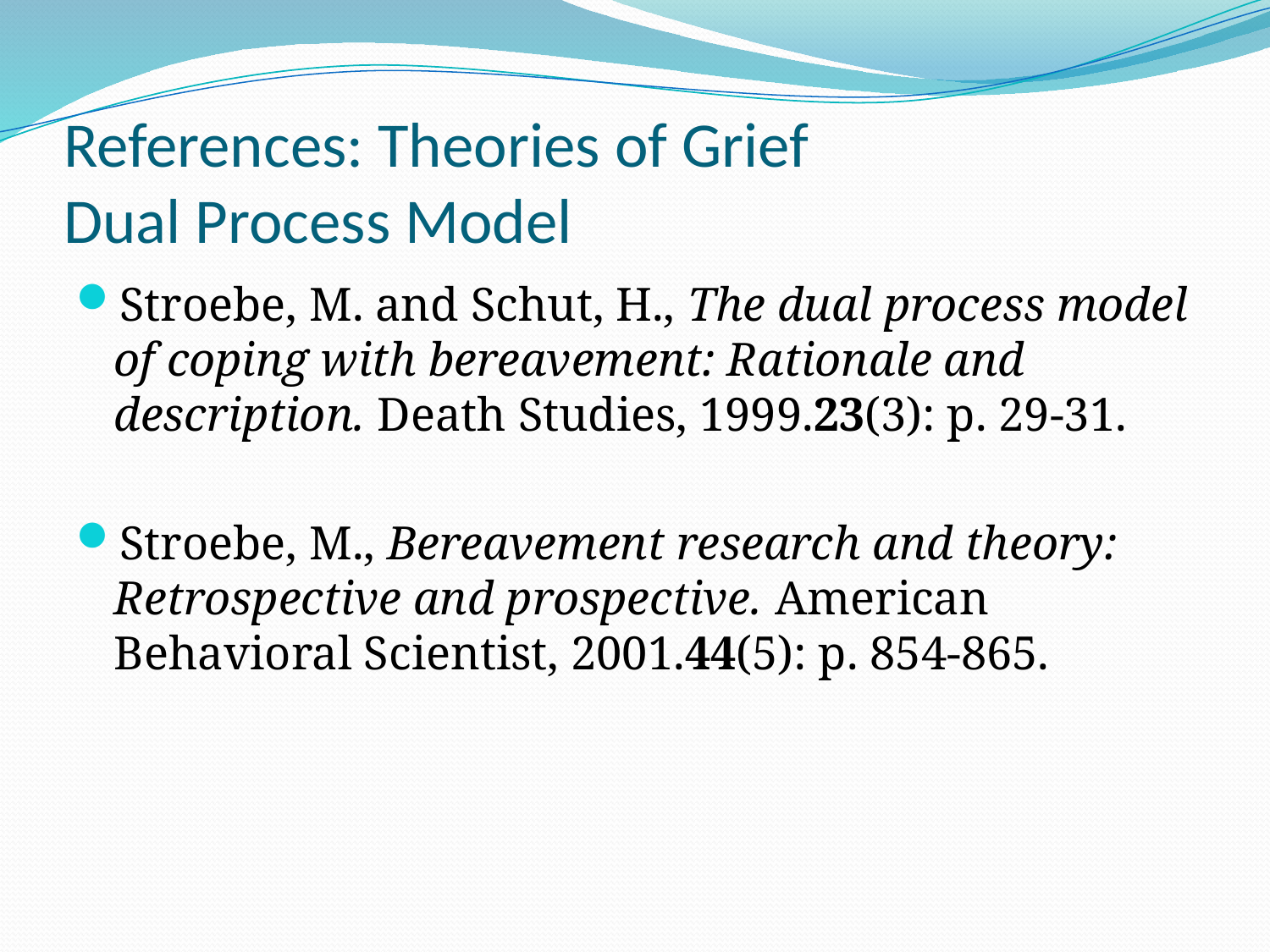

# References: Theories of Grief Dual Process Model
Stroebe, M. and Schut, H., The dual process model of coping with bereavement: Rationale and description. Death Studies, 1999.23(3): p. 29-31.

Stroebe, M., Bereavement research and theory: Retrospective and prospective. American Behavioral Scientist, 2001.44(5): p. 854-865.